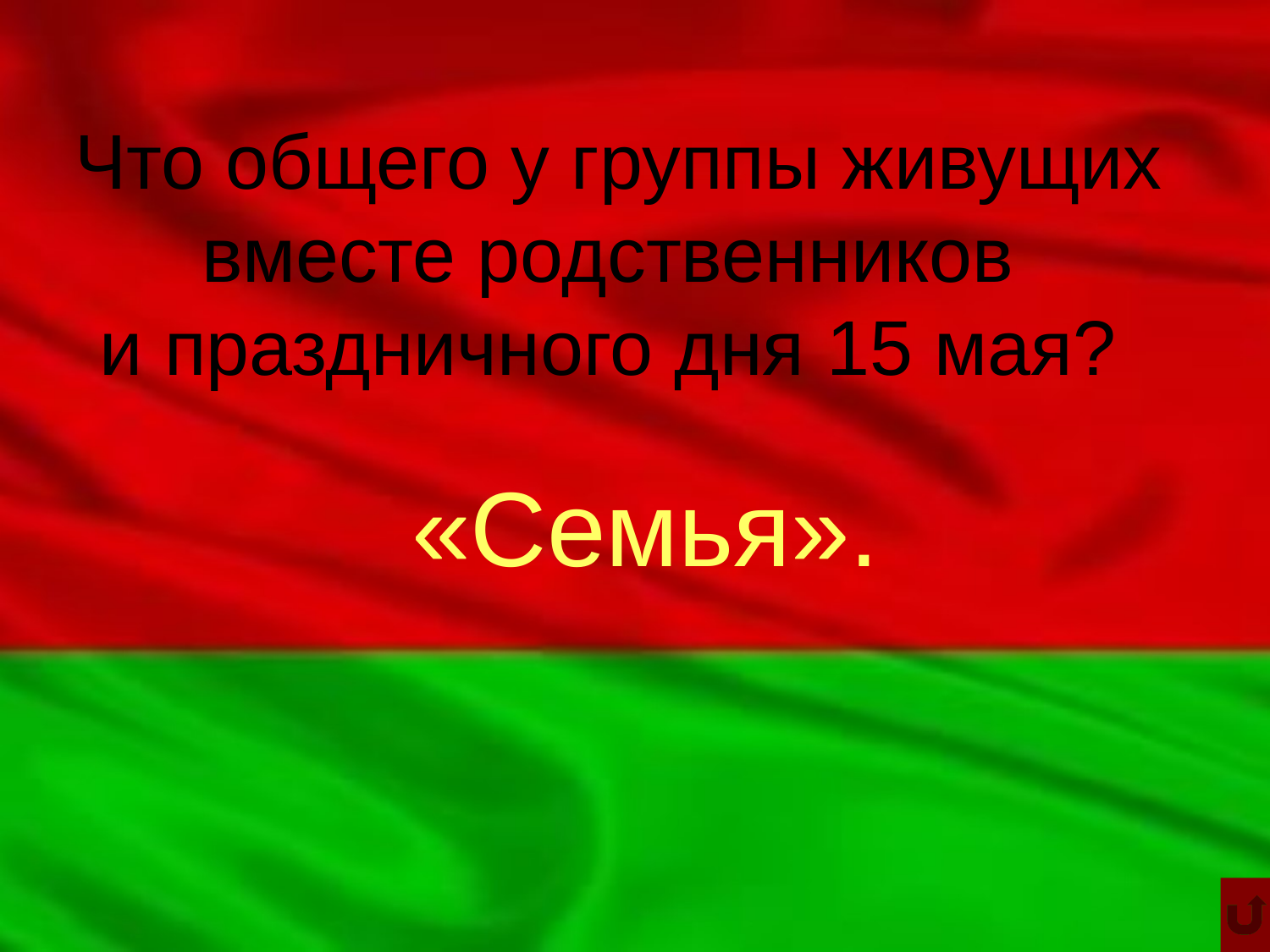

Что общего у группы живущих вместе родственников
и праздничного дня 15 мая?
«Семья».